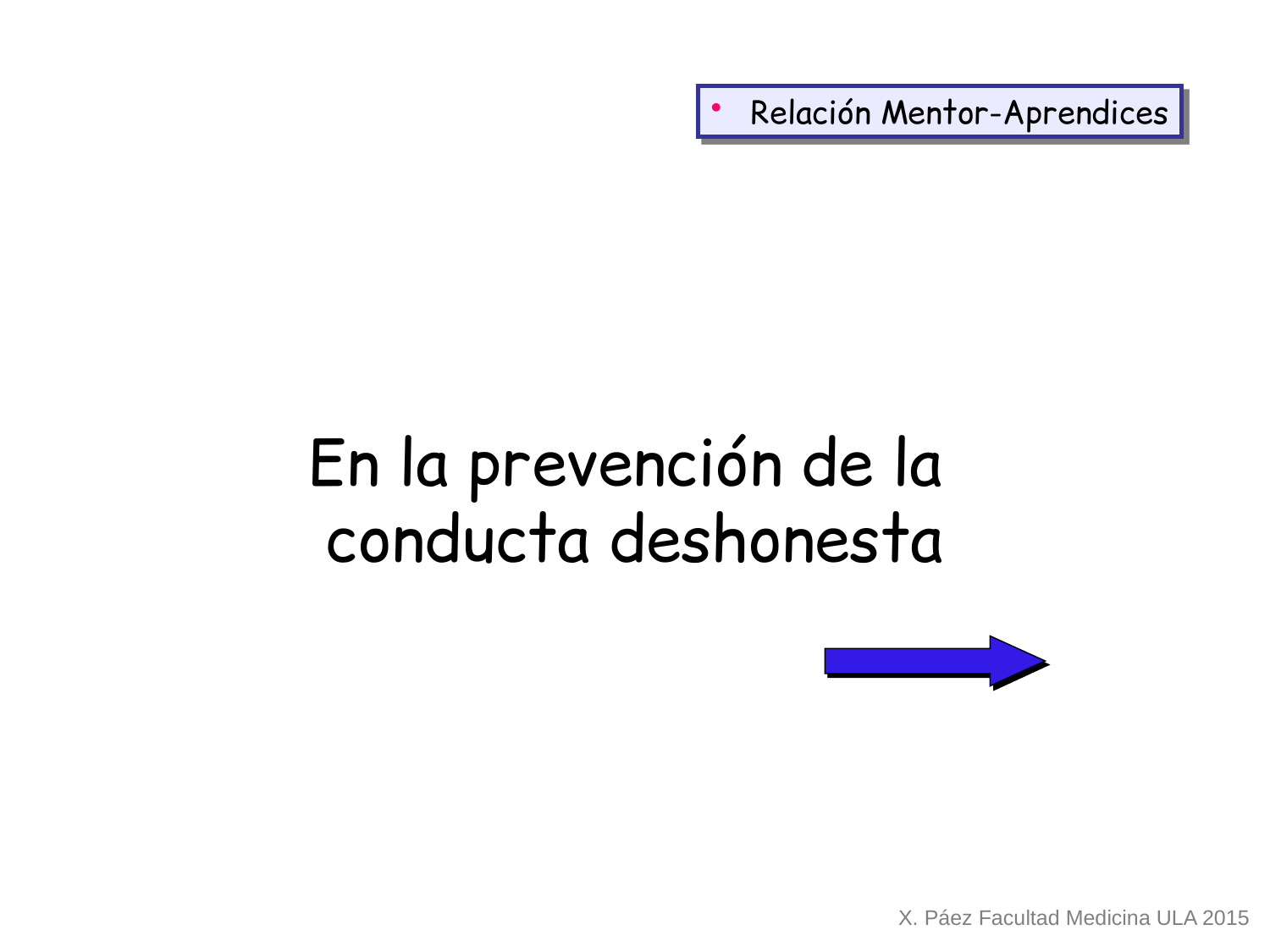

Relación Mentor-Aprendices
En la prevención de la
conducta deshonesta

X. Páez Facultad Medicina ULA 2015